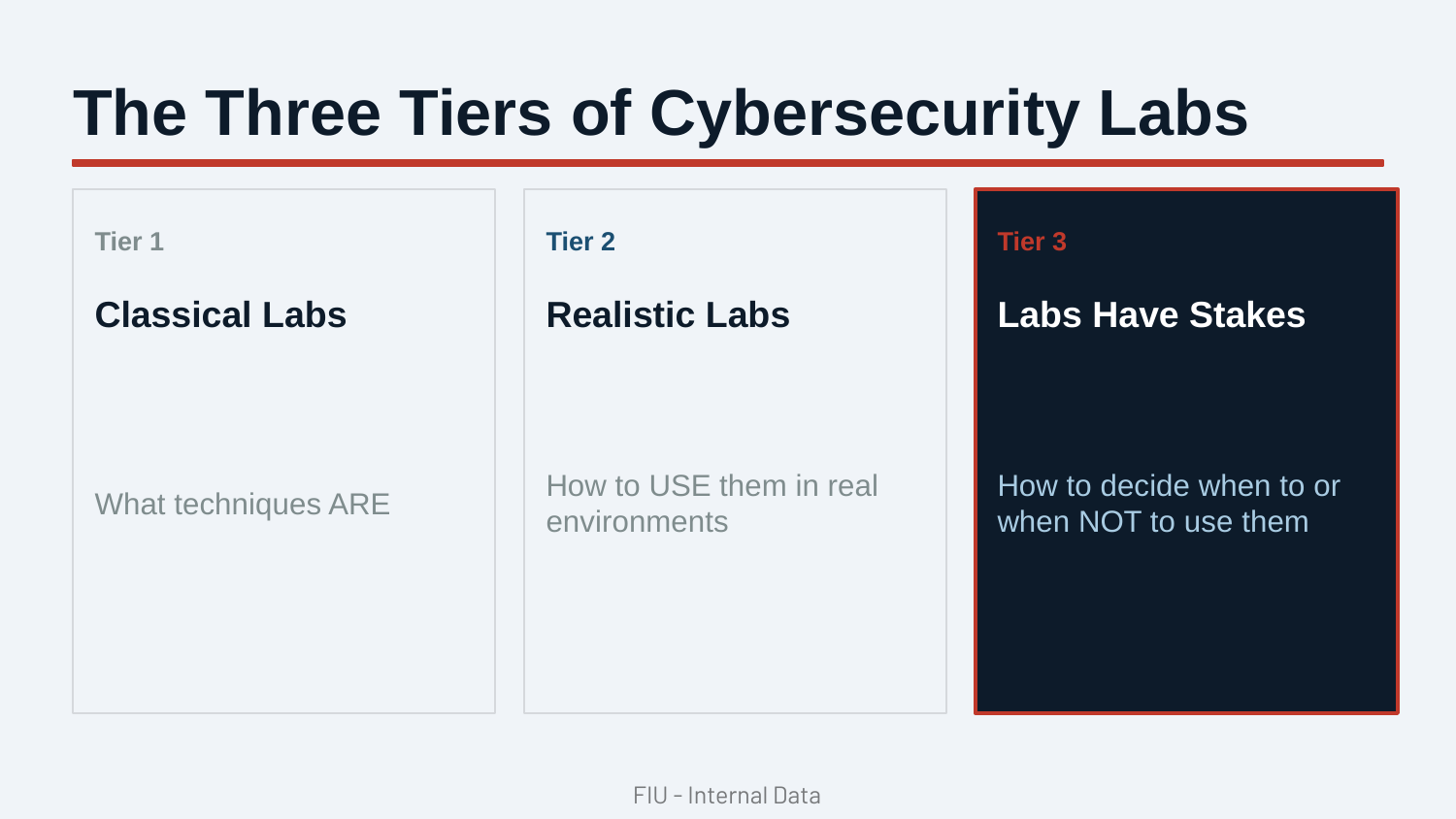

The Three Tiers of Cybersecurity Labs

Tier 1
Tier 2
Tier 3
Classical Labs
Realistic Labs
Labs Have Stakes
What techniques ARE
How to USE them in real environments
How to decide when to or when NOT to use them